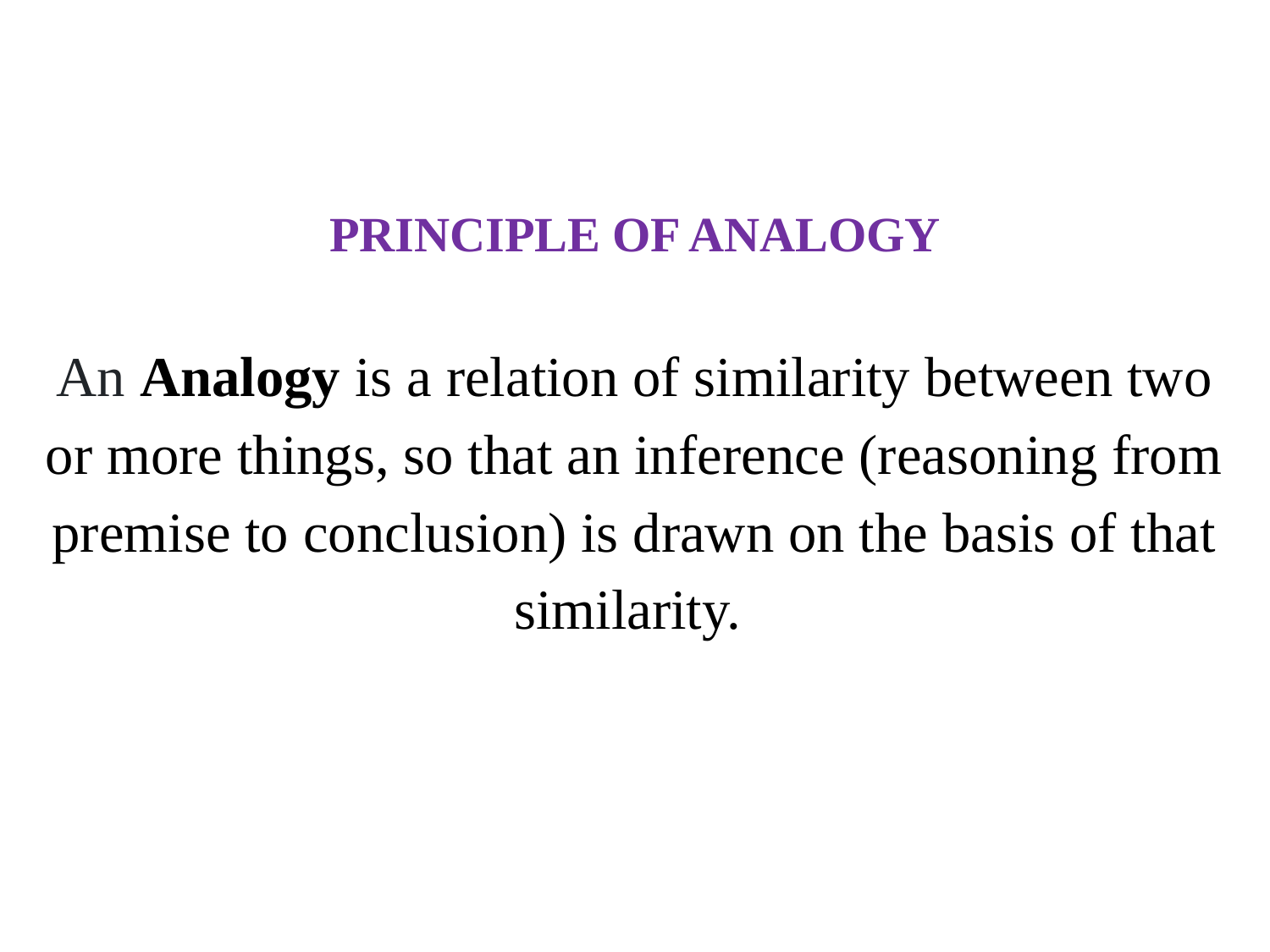

# PRINCIPLE OF ANALOGY An Analogy is a relation of similarity between two or more things, so that an inference (reasoning from premise to conclusion) is drawn on the basis of that similarity.